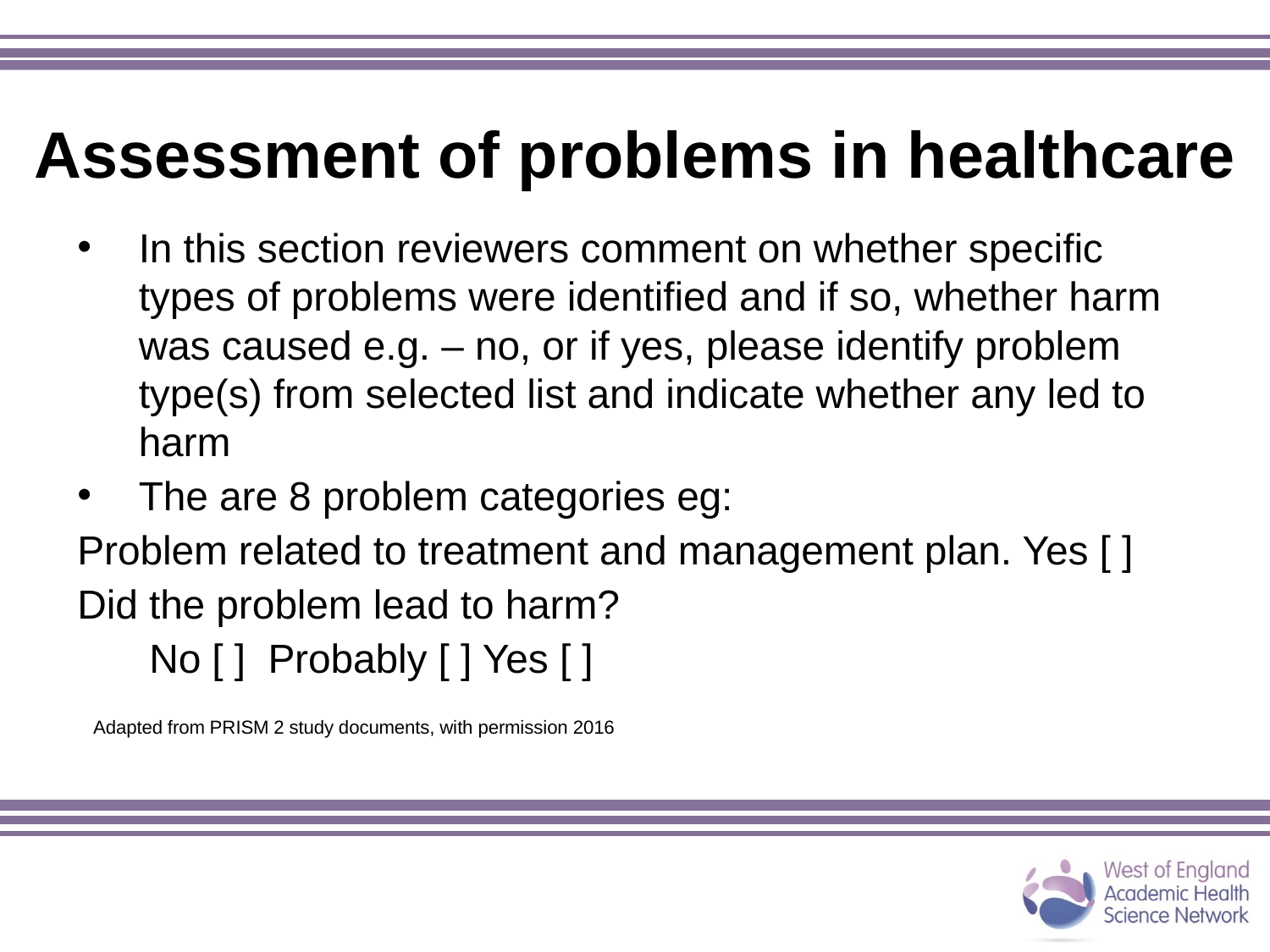

# Assessment of problems in healthcare
In this section reviewers comment on whether specific types of problems were identified and if so, whether harm was caused e.g. – no, or if yes, please identify problem type(s) from selected list and indicate whether any led to harm
The are 8 problem categories eg:
Problem related to treatment and management plan. Yes [ ]
Did the problem lead to harm?
     No [ ]  Probably [ ] Yes [ ]

Adapted from PRISM 2 study documents, with permission 2016